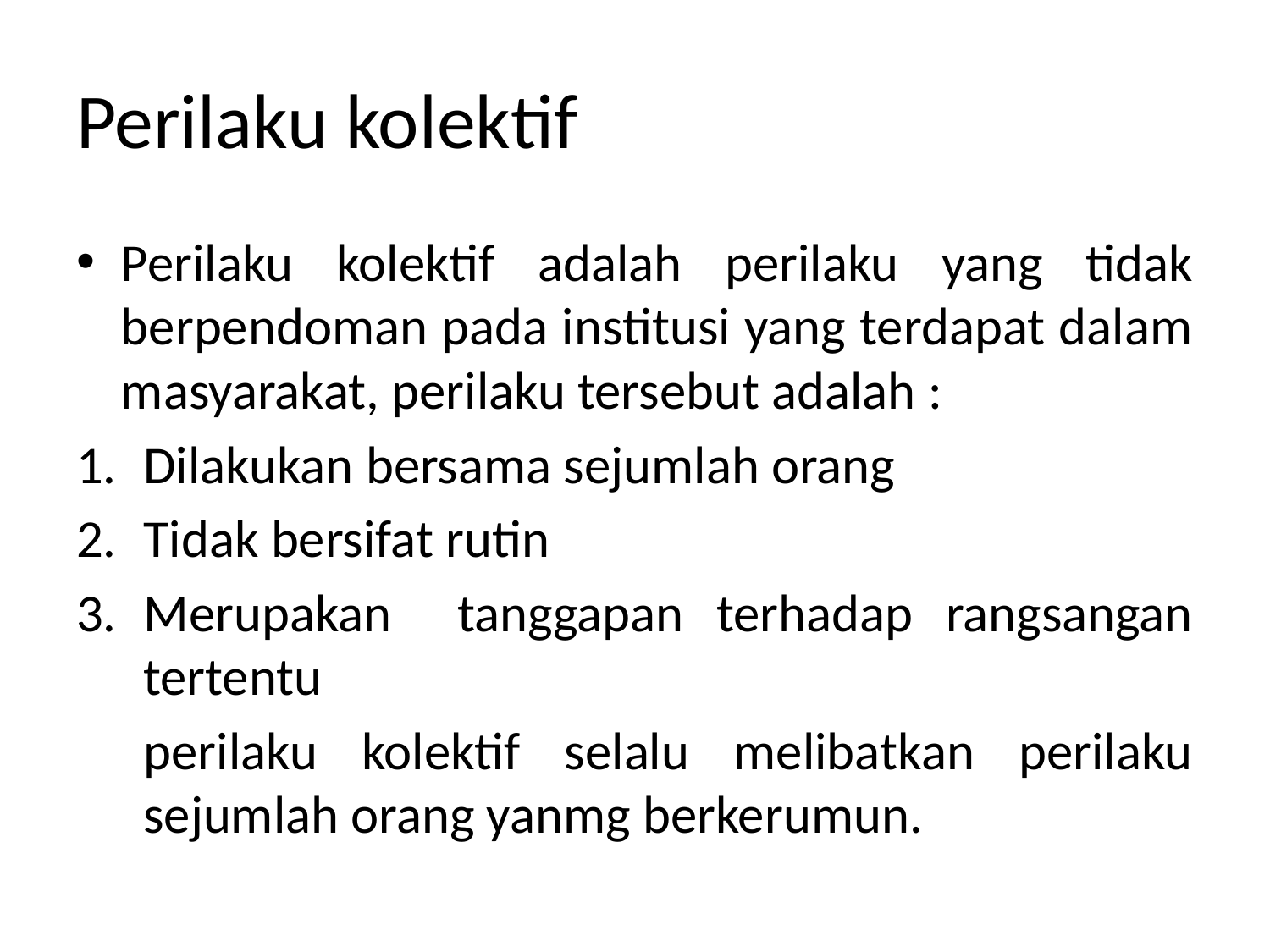

# Perilaku kolektif
Perilaku kolektif adalah perilaku yang tidak berpendoman pada institusi yang terdapat dalam masyarakat, perilaku tersebut adalah :
Dilakukan bersama sejumlah orang
Tidak bersifat rutin
Merupakan  tanggapan terhadap rangsangan tertentu
	perilaku kolektif selalu melibatkan perilaku sejumlah orang yanmg berkerumun.